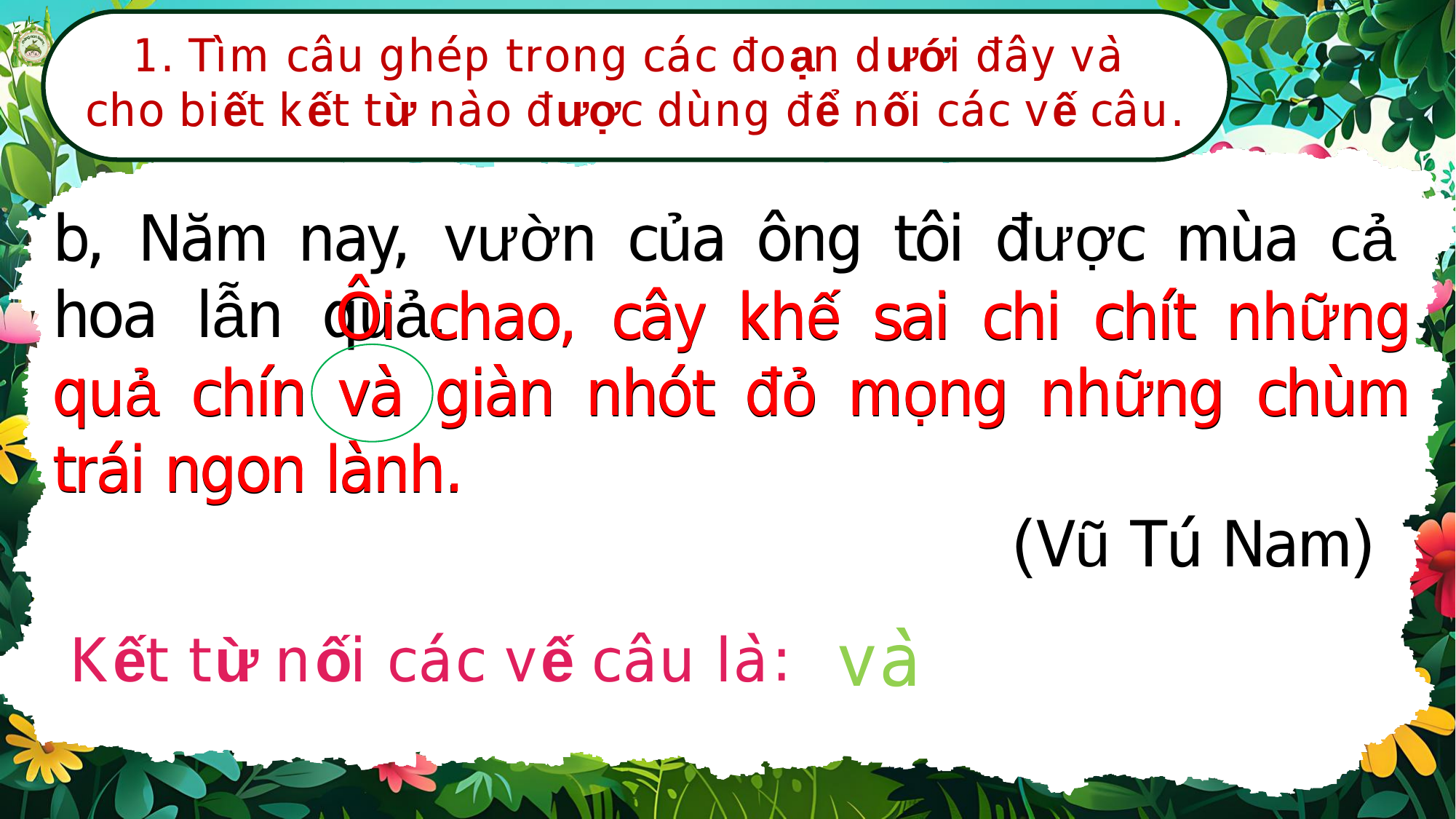

1. Tìm câu ghép trong các đoạn dưới đây và
cho biết kết từ nào được dùng để nối các vế câu.

b, Năm nay, vườn của ông tôi được mùa cả hoa lẫn quả. Ôi chao, cây khế sai chi chít những quả chín và giàn nhót đỏ mọng những chum trái ngon lành.
(Vũ Tú Nam)
		  Ôi chao, cây khế sai chi chít những quả chín và giàn nhót đỏ mọng những chùm trái ngon lành.
		  Ôi chao, cây khế sai chi chít những quả chín và giàn nhót đỏ mọng những chùm trái ngon lành.

và
Kết từ nối các vế câu là: